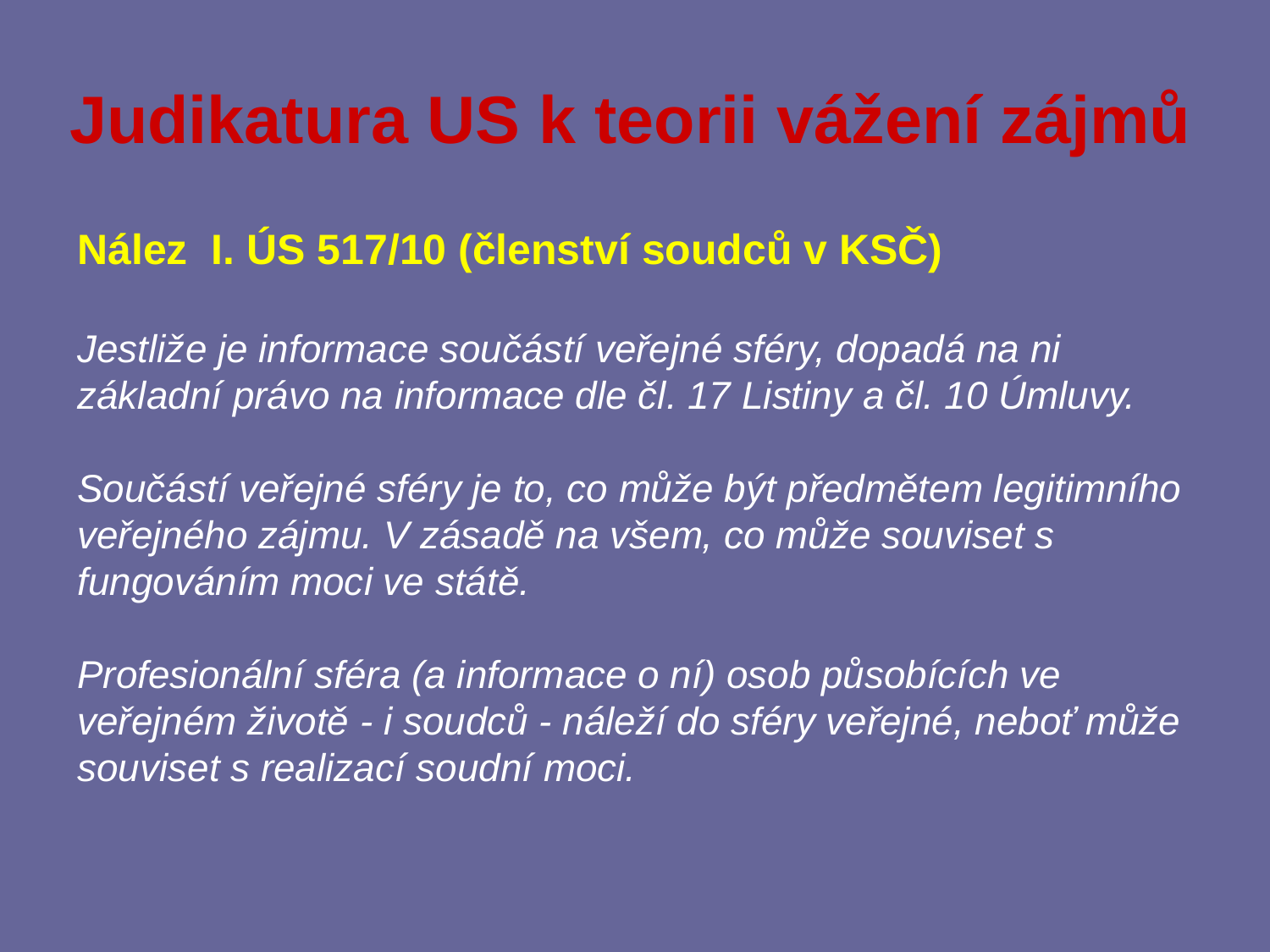

Judikatura US k teorii vážení zájmů
# Nález  I. ÚS 517/10 (členství soudců v KSČ) Jestliže je informace součástí veřejné sféry, dopadá na ni základní právo na informace dle čl. 17 Listiny a čl. 10 Úmluvy. Součástí veřejné sféry je to, co může být předmětem legitimního veřejného zájmu. V zásadě na všem, co může souviset s fungováním moci ve státě. Profesionální sféra (a informace o ní) osob působících ve veřejném životě - i soudců - náleží do sféry veřejné, neboť může souviset s realizací soudní moci.